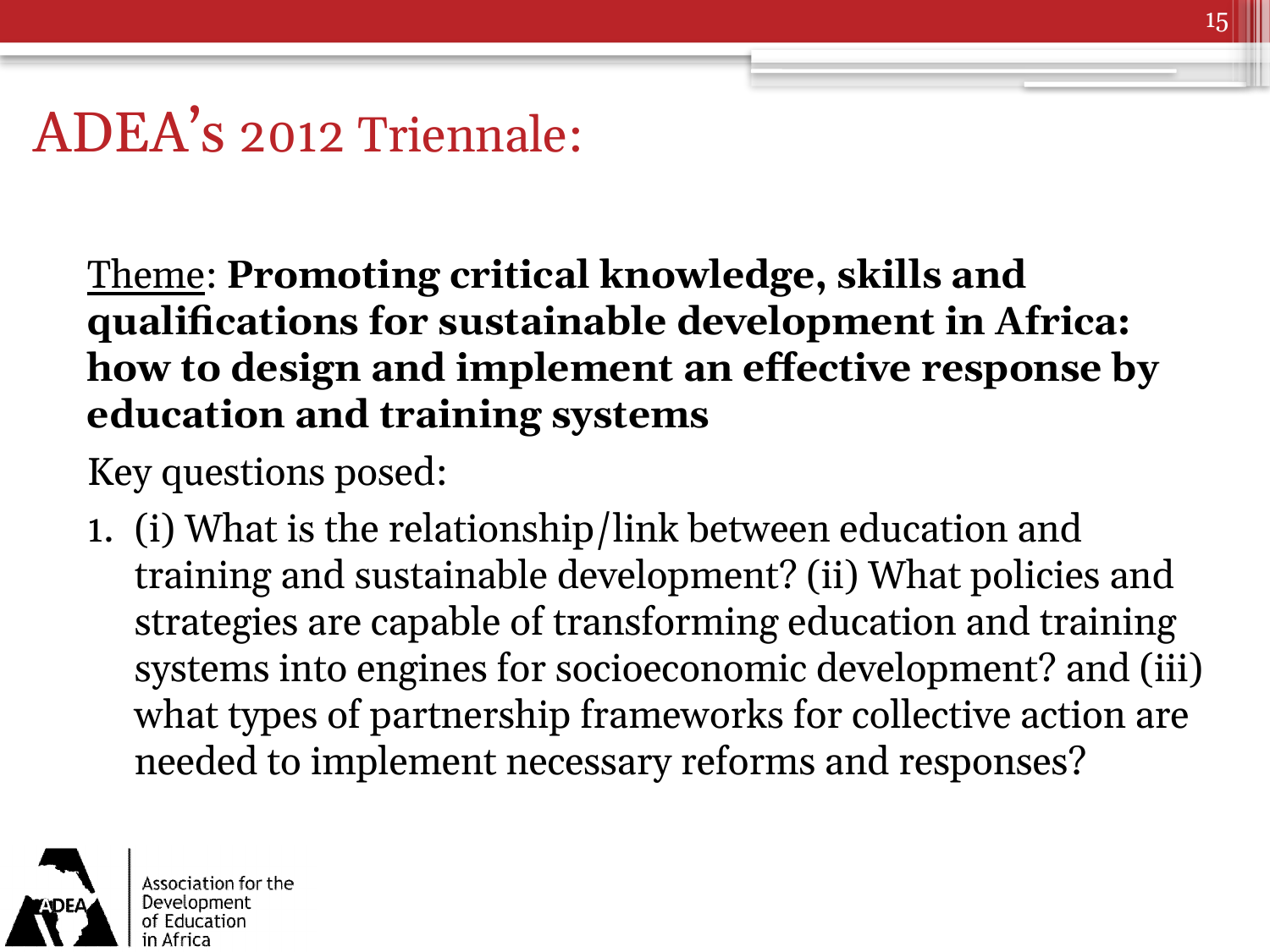

15
# ADEA’s 2012 Triennale:
Theme: Promoting critical knowledge, skills and qualifications for sustainable development in Africa: how to design and implement an effective response by education and training systems
Key questions posed:
(i) What is the relationship/link between education and training and sustainable development? (ii) What policies and strategies are capable of transforming education and training systems into engines for socioeconomic development? and (iii) what types of partnership frameworks for collective action are needed to implement necessary reforms and responses?